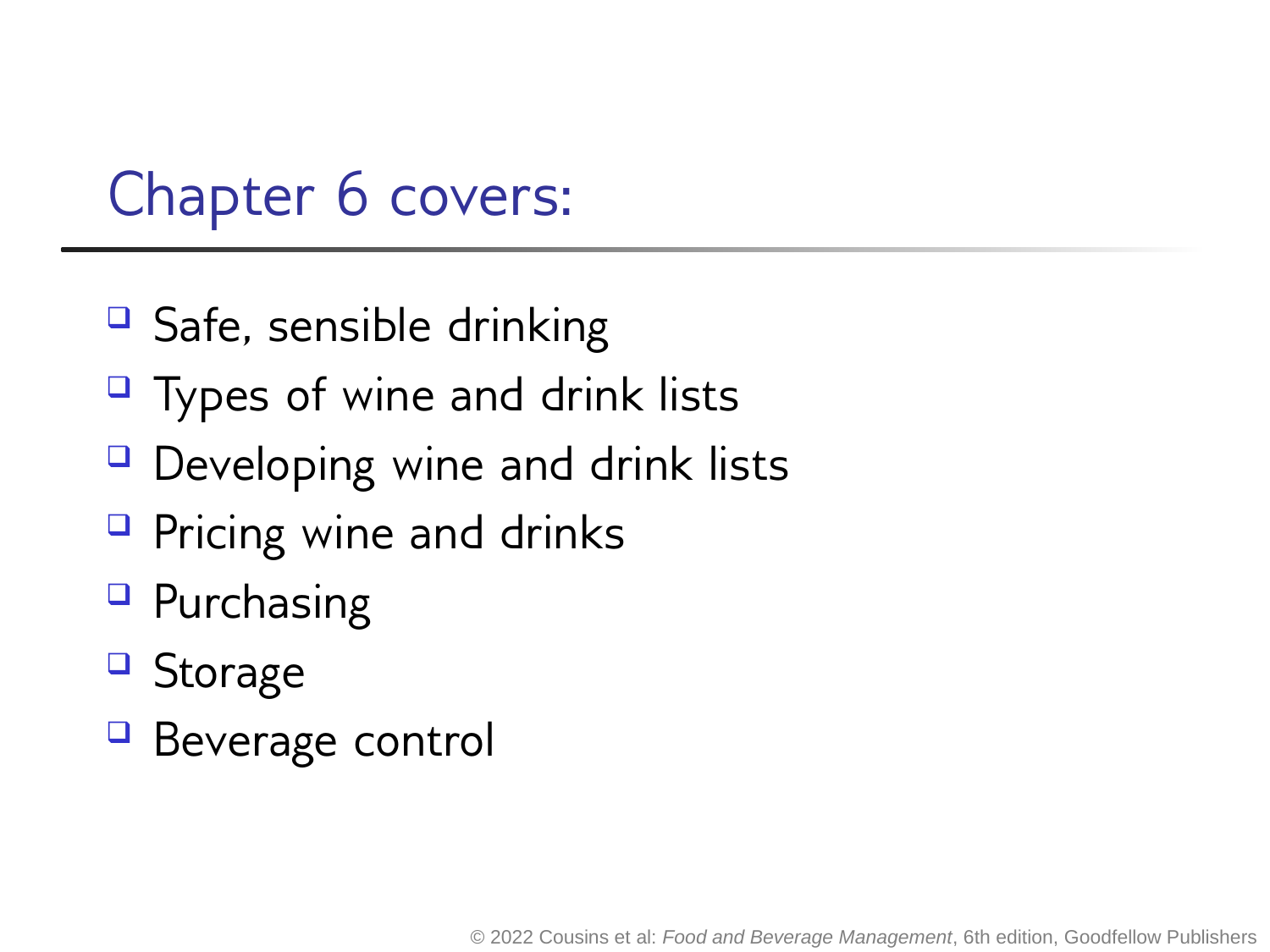

# Chapter 6 covers:
Safe, sensible drinking
Types of wine and drink lists
Developing wine and drink lists
Pricing wine and drinks
Purchasing
Storage
Beverage control